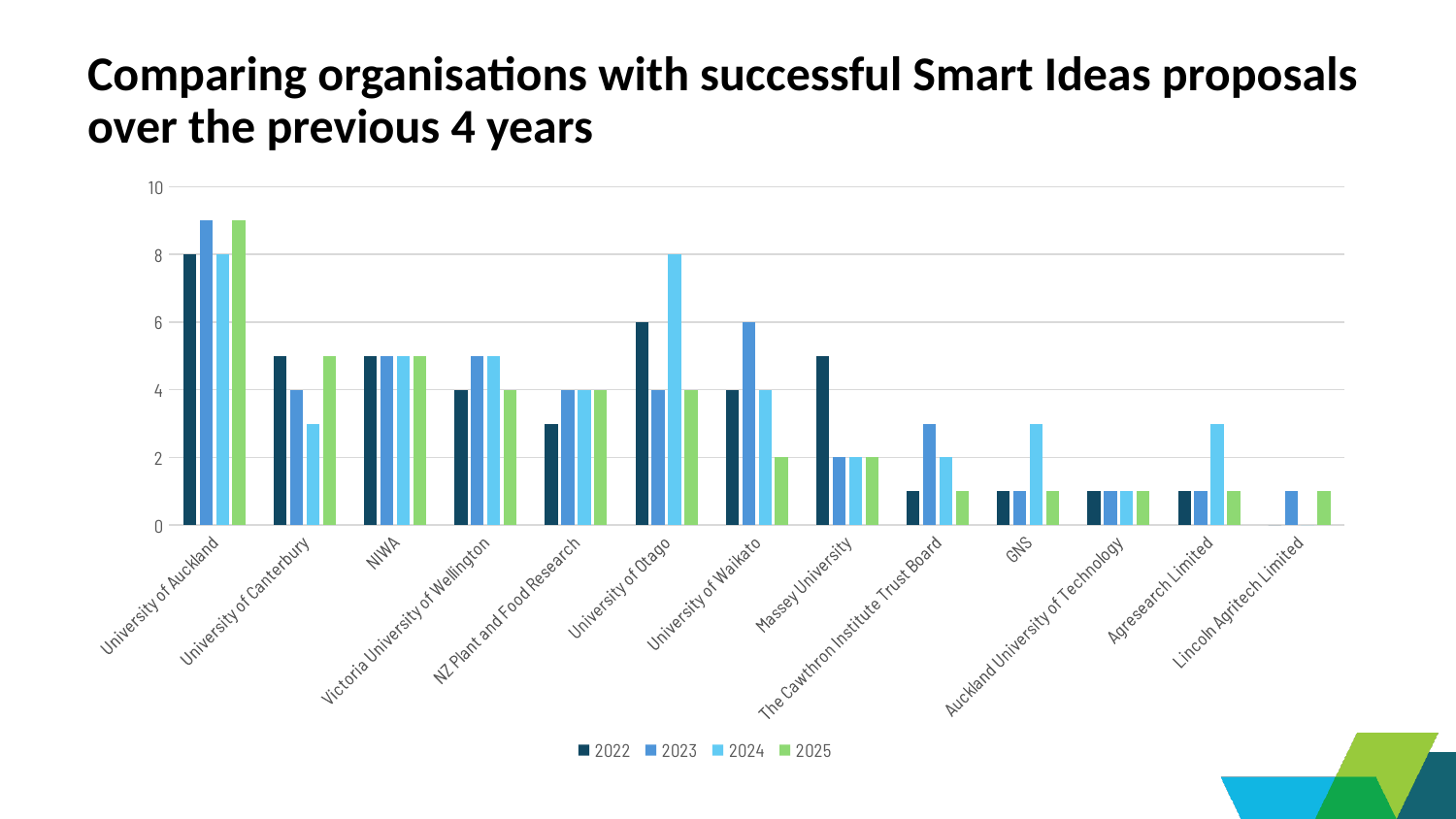

# Comparing organisations with successful Smart Ideas proposals over the previous 4 years

### Chart

| Category | 2022 | 2023 | 2024 | 2025 |
|---|---|---|---|---|
| University of Auckland | 8.0 | 9.0 | 8.0 | 9.0 |
| University of Canterbury | 5.0 | 4.0 | 3.0 | 5.0 |
| NIWA | 5.0 | 5.0 | 5.0 | 5.0 |
| Victoria University of Wellington | 4.0 | 5.0 | 5.0 | 4.0 |
| NZ Plant and Food Research | 3.0 | 4.0 | 4.0 | 4.0 |
| University of Otago | 6.0 | 4.0 | 8.0 | 4.0 |
| University of Waikato | 4.0 | 6.0 | 4.0 | 2.0 |
| Massey University | 5.0 | 2.0 | 2.0 | 2.0 |
| The Cawthron Institute Trust Board | 1.0 | 3.0 | 2.0 | 1.0 |
| GNS | 1.0 | 1.0 | 3.0 | 1.0 |
| Auckland University of Technology | 1.0 | 1.0 | 1.0 | 1.0 |
| Agresearch Limited | 1.0 | 1.0 | 3.0 | 1.0 |
| Lincoln Agritech Limited | 0.0 | 1.0 | 0.0 | 1.0 |